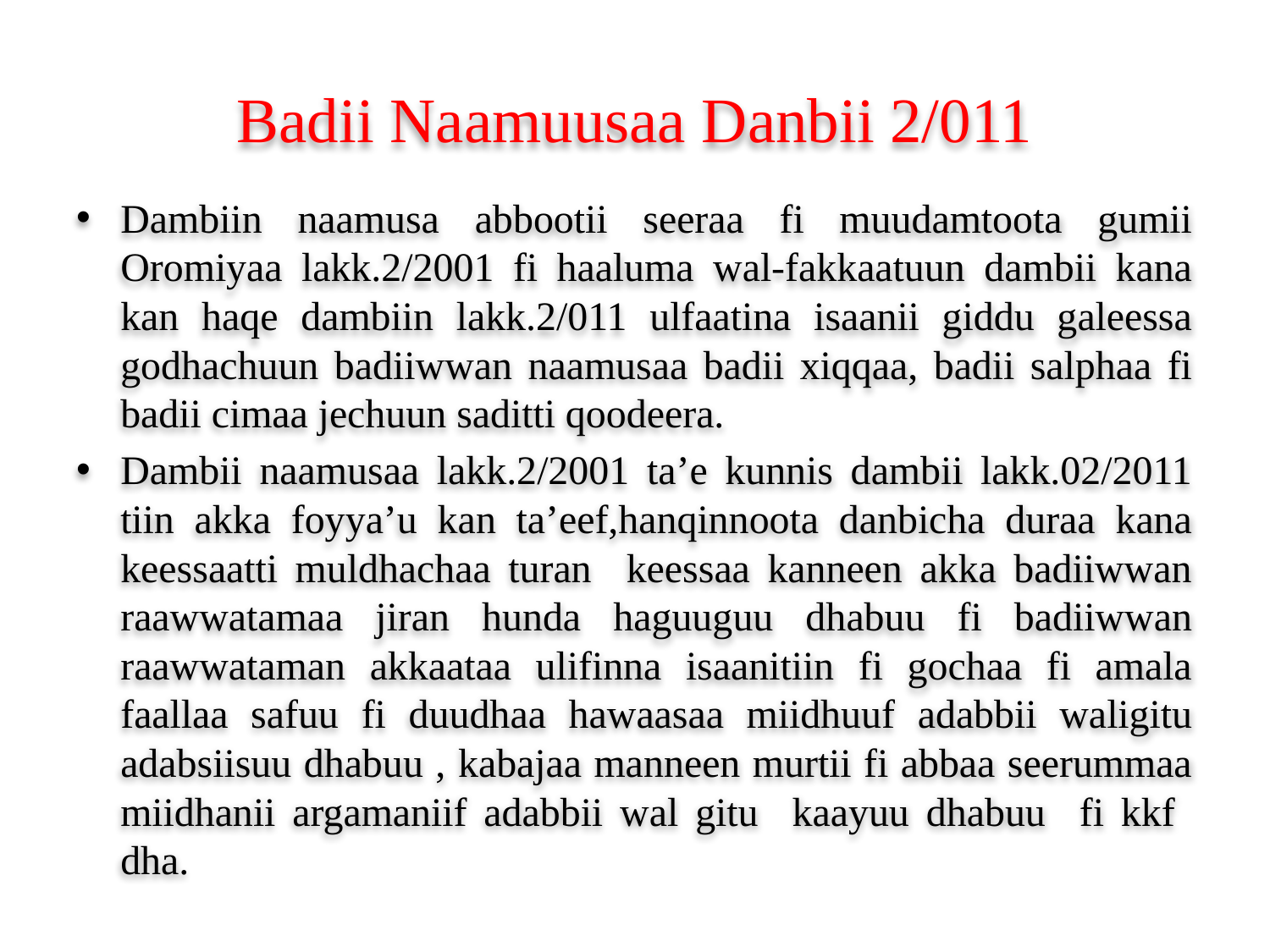

# Badii Naamuusaa Danbii 2/011
Dambiin naamusa abbootii seeraa fi muudamtoota gumii Oromiyaa lakk.2/2001 fi haaluma wal-fakkaatuun dambii kana kan haqe dambiin lakk.2/011 ulfaatina isaanii giddu galeessa godhachuun badiiwwan naamusaa badii xiqqaa, badii salphaa fi badii cimaa jechuun saditti qoodeera.
Dambii naamusaa lakk.2/2001 ta’e kunnis dambii lakk.02/2011 tiin akka foyya’u kan ta’eef,hanqinnoota danbicha duraa kana keessaatti muldhachaa turan  keessaa kanneen akka badiiwwan raawwatamaa jiran hunda haguuguu dhabuu fi badiiwwan raawwataman akkaataa ulifinna isaanitiin fi gochaa fi amala faallaa safuu fi duudhaa hawaasaa miidhuuf adabbii waligitu adabsiisuu dhabuu , kabajaa manneen murtii fi abbaa seerummaa miidhanii argamaniif adabbii wal gitu  kaayuu dhabuu  fi kkf  dha.